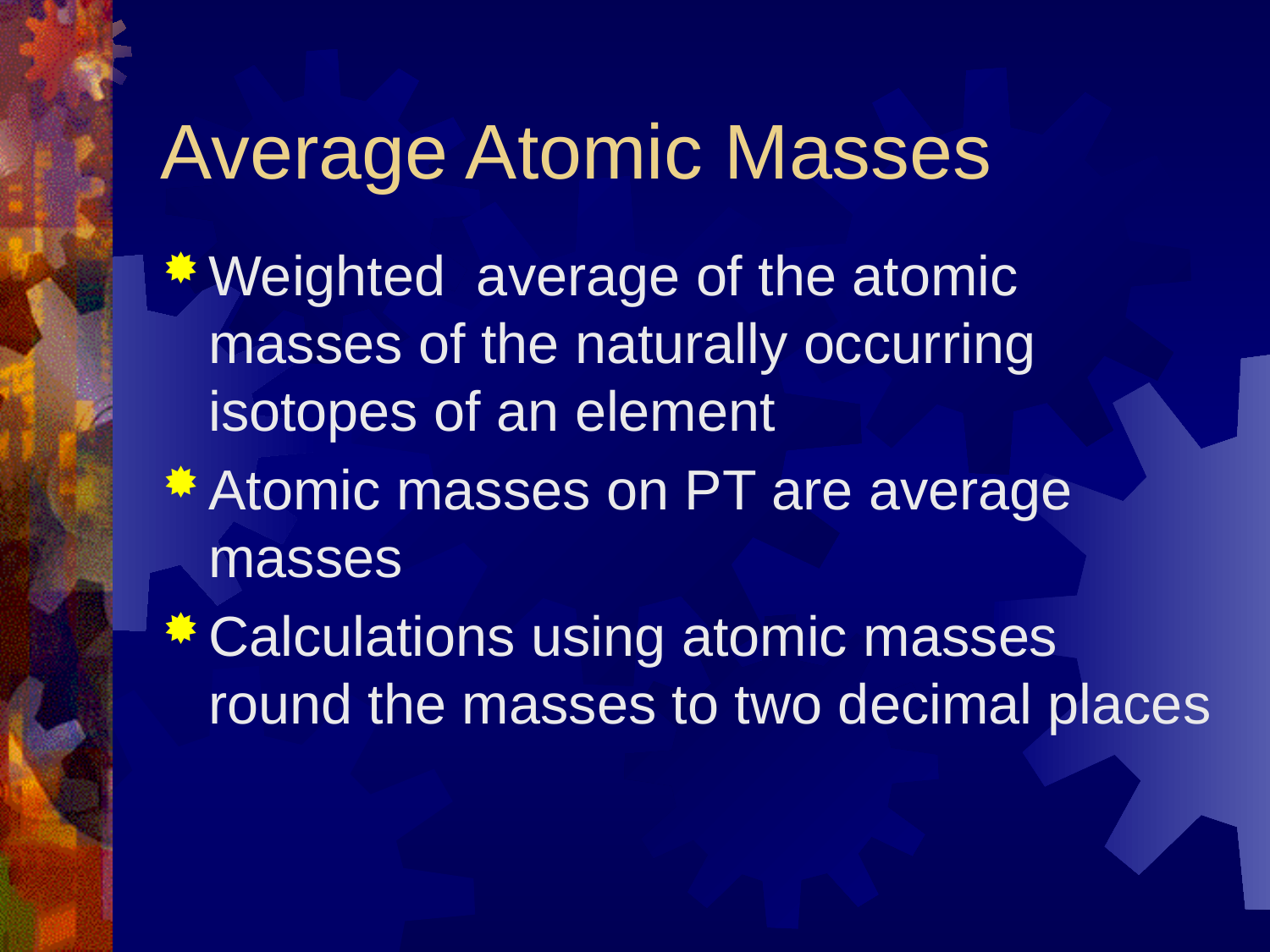

# Average Atomic Masses
Weighted  average of the atomic masses of the naturally occurring isotopes of an element
Atomic masses on PT are average masses
Calculations using atomic masses round the masses to two decimal places